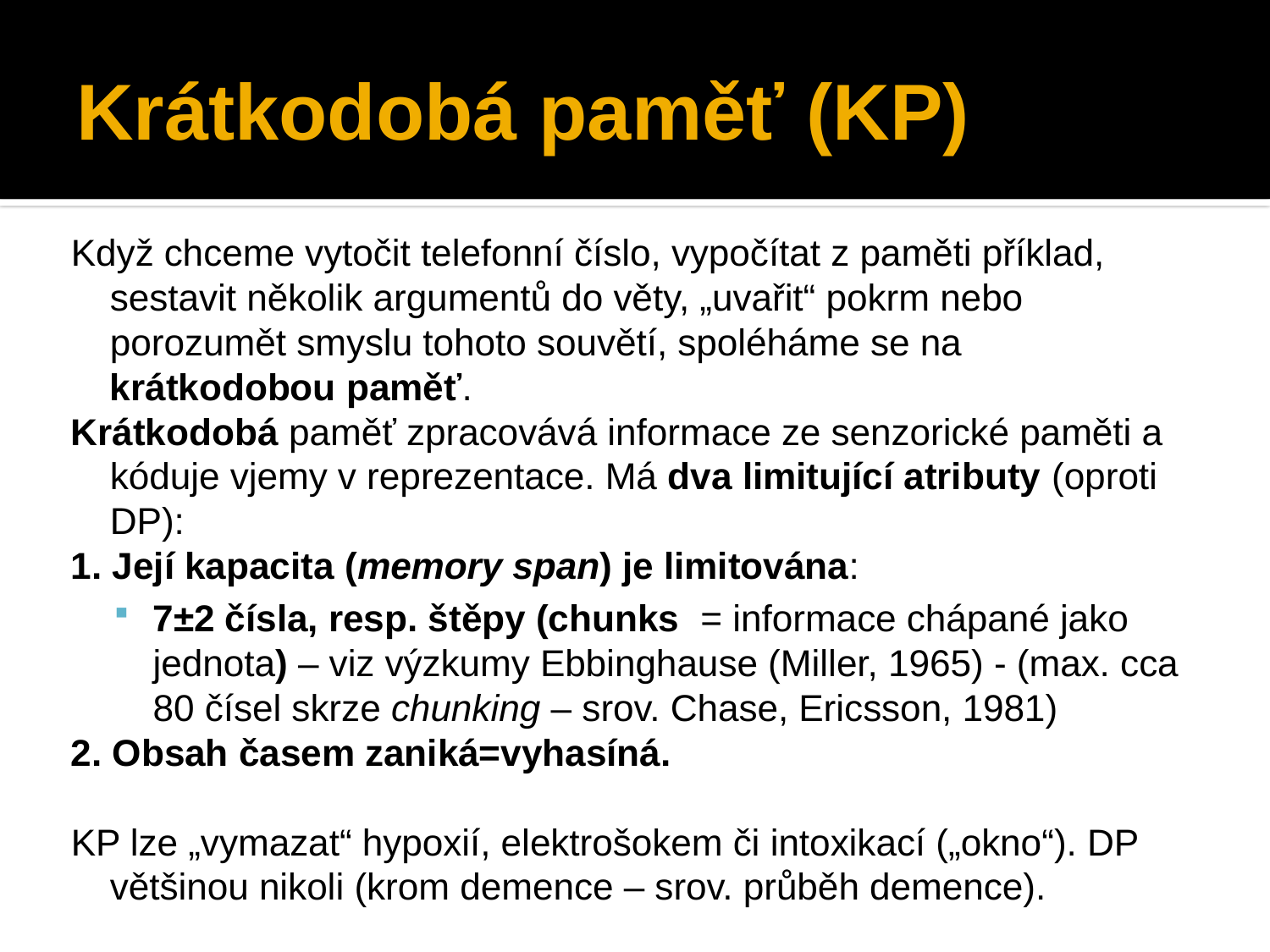

# Krátkodobá paměť (KP)
Když chceme vytočit telefonní číslo, vypočítat z paměti příklad, sestavit několik argumentů do věty, „uvařit“ pokrm nebo porozumět smyslu tohoto souvětí, spoléháme se na krátkodobou paměť.
Krátkodobá paměť zpracovává informace ze senzorické paměti a kóduje vjemy v reprezentace. Má dva limitující atributy (oproti DP):
1. Její kapacita (memory span) je limitována:
7±2 čísla, resp. štěpy (chunks  = informace chápané jako jednota) – viz výzkumy Ebbinghause (Miller, 1965) - (max. cca 80 čísel skrze chunking – srov. Chase, Ericsson, 1981)
2. Obsah časem zaniká=vyhasíná.

KP lze „vymazat“ hypoxií, elektrošokem či intoxikací („okno“). DP většinou nikoli (krom demence – srov. průběh demence).